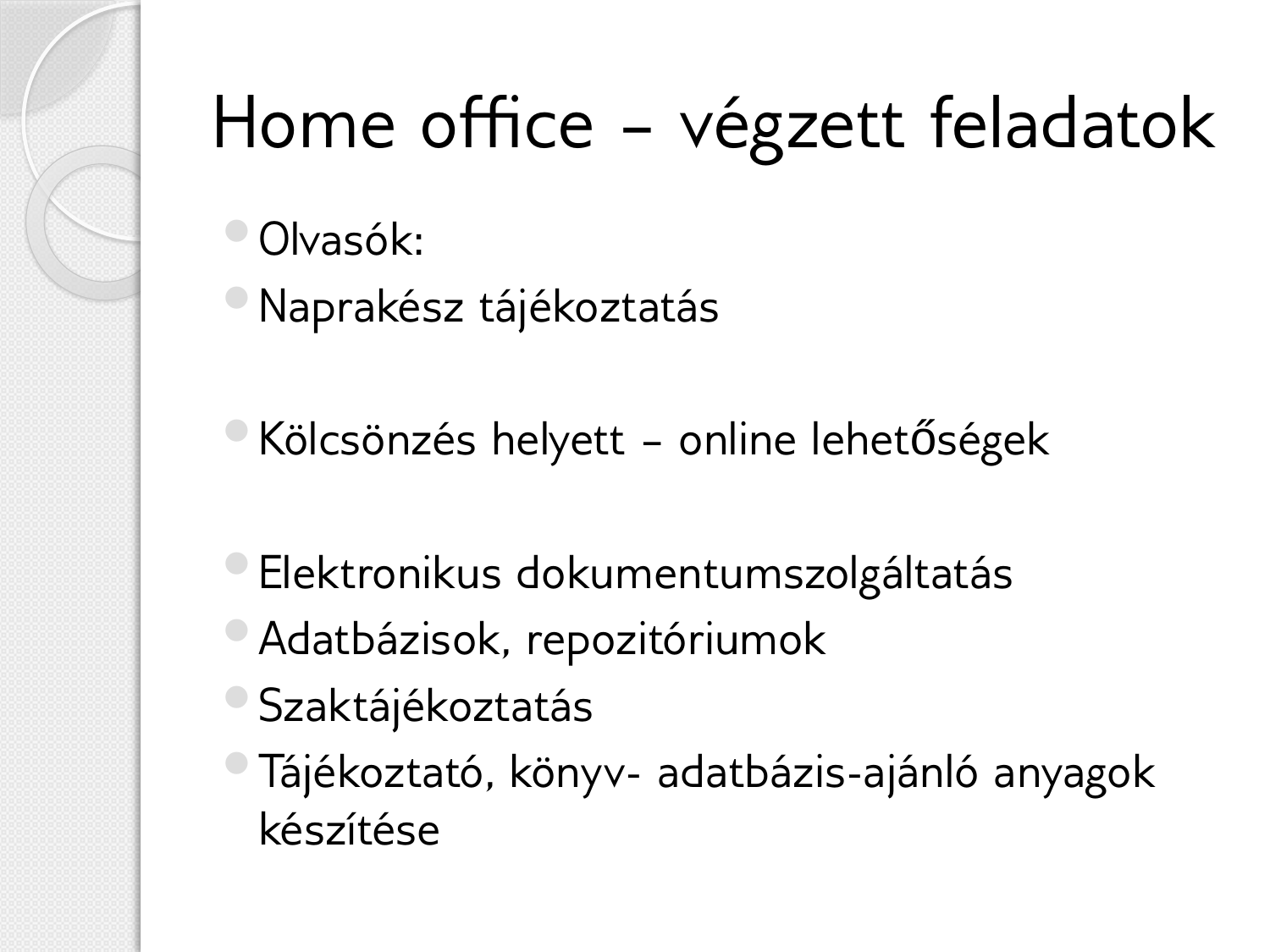

# Home office – végzett feladatok
Olvasók:
Naprakész tájékoztatás

Kölcsönzés helyett – online lehetőségek

Elektronikus dokumentumszolgáltatás
Adatbázisok, repozitóriumok
Szaktájékoztatás
Tájékoztató, könyv- adatbázis-ajánló anyagok készítése